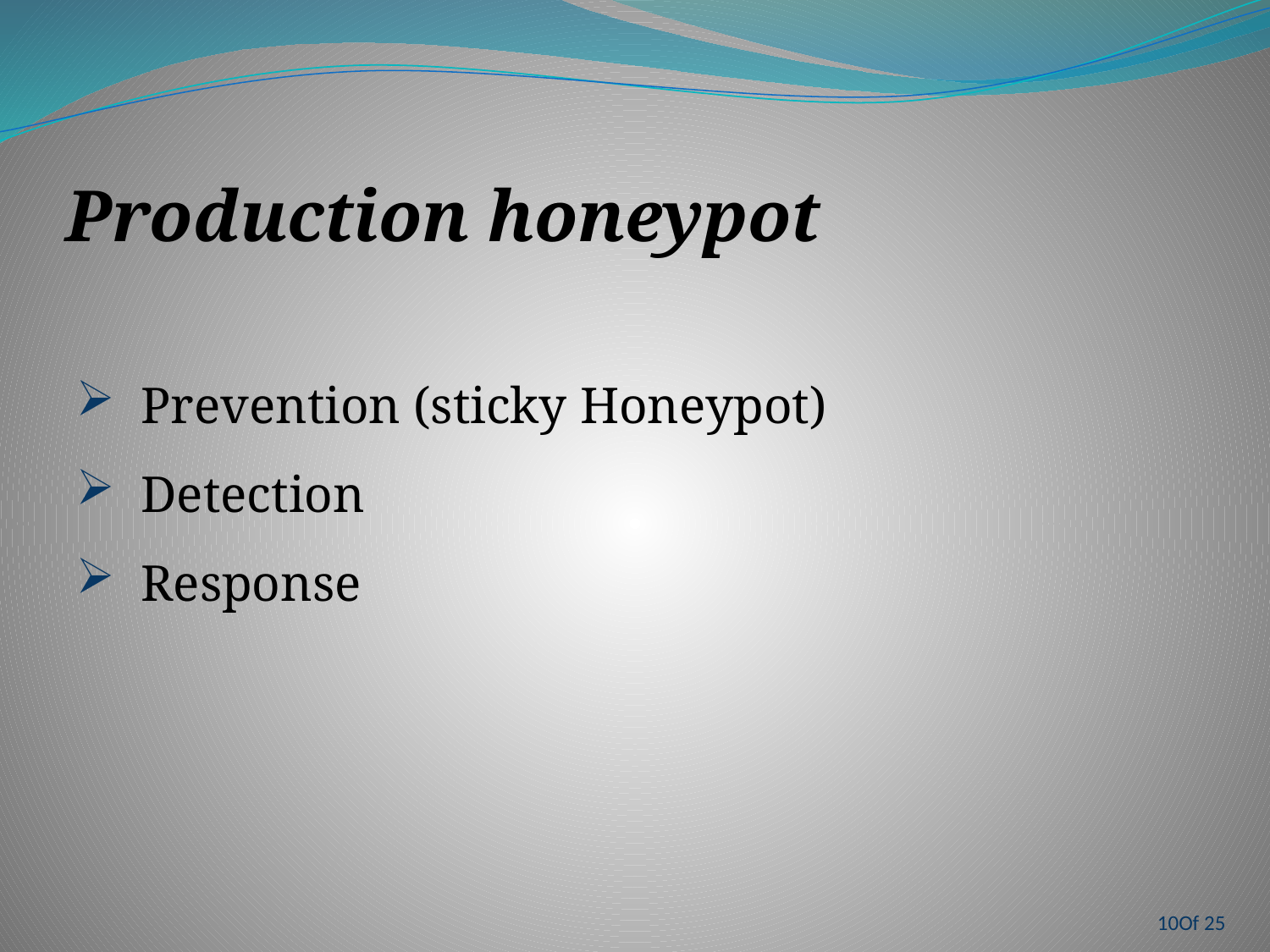

Production honeypot
  Prevention (sticky Honeypot)
  Detection
  Response